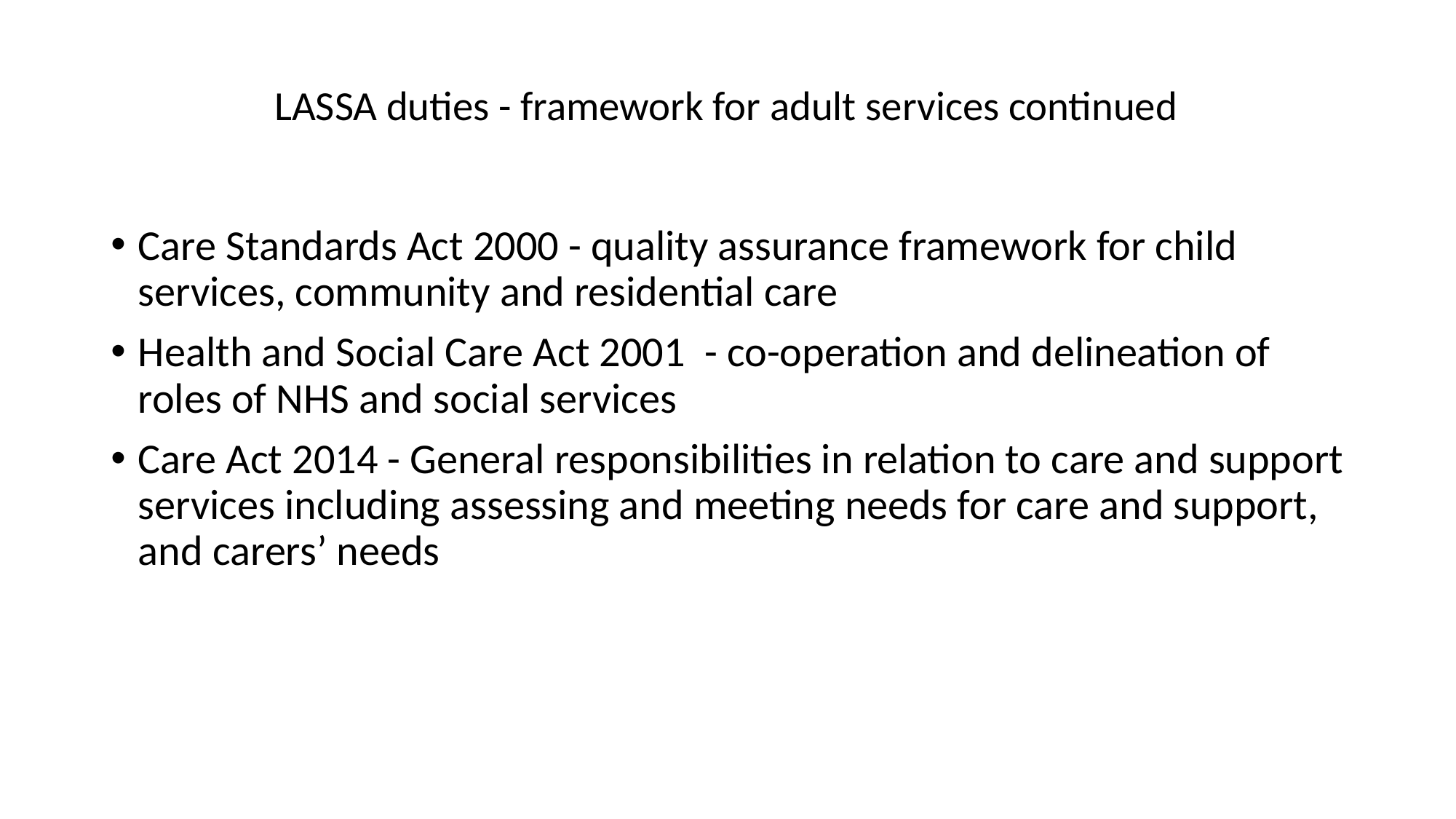

Care Standards Act 2000 - quality assurance framework for child services, community and residential care
Health and Social Care Act 2001  - co-operation and delineation of roles of NHS and social services
Care Act 2014 - General responsibilities in relation to care and support services including assessing and meeting needs for care and support, and carers’ needs

LASSA duties - framework for adult services continued